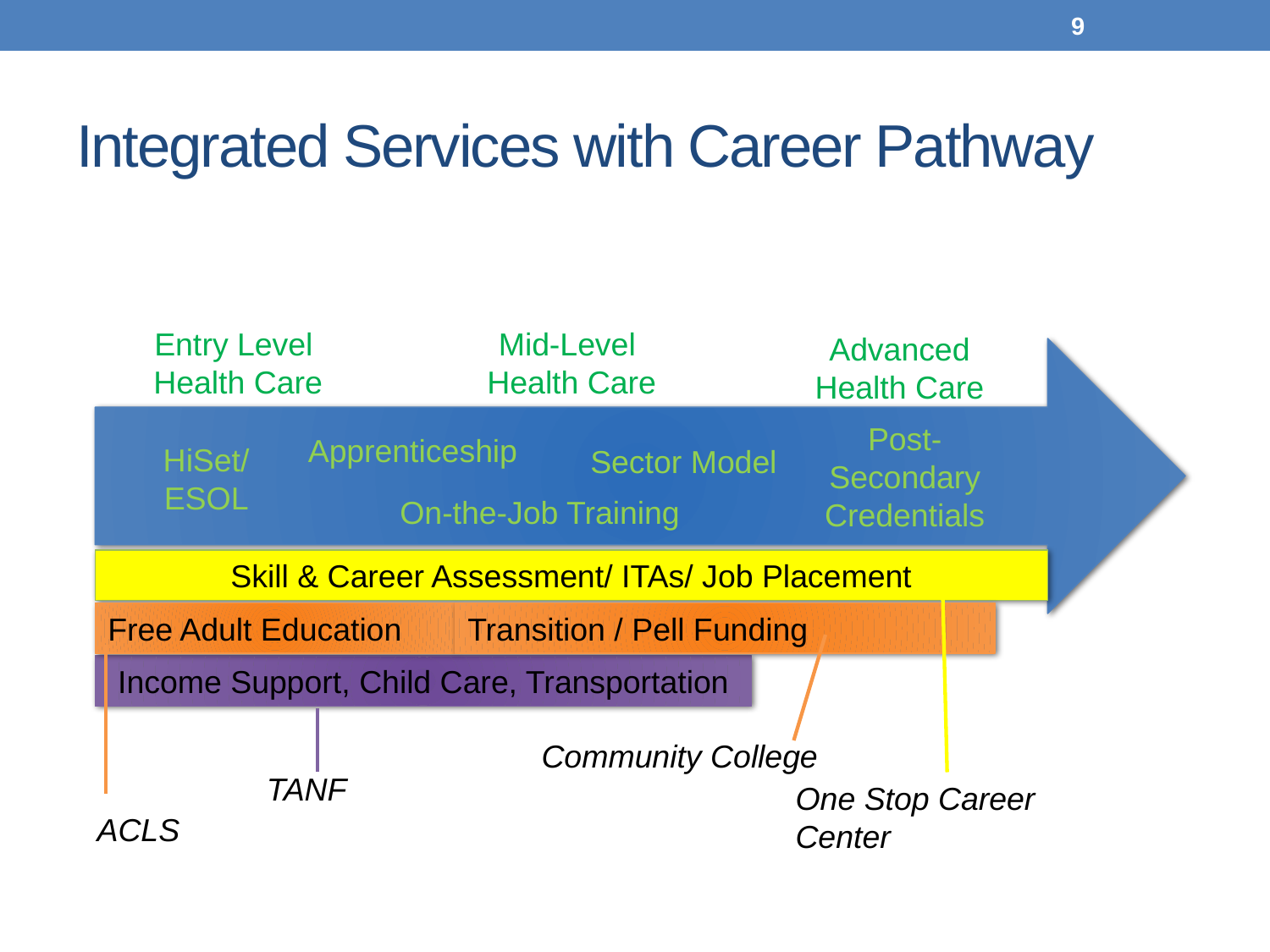

9
# Integrated Services with Career Pathway
Entry Level
Health Care
Mid-Level
Health Care
Advanced
Health Care

Post-Secondary Credentials
Apprenticeship
HiSet/ ESOL
Sector Model
On-the-Job Training
Skill & Career Assessment/ ITAs/ Job Placement
Free Adult Education
Transition / Pell Funding
Income Support, Child Care, Transportation
Community College
TANF
One Stop Career Center
ACLS